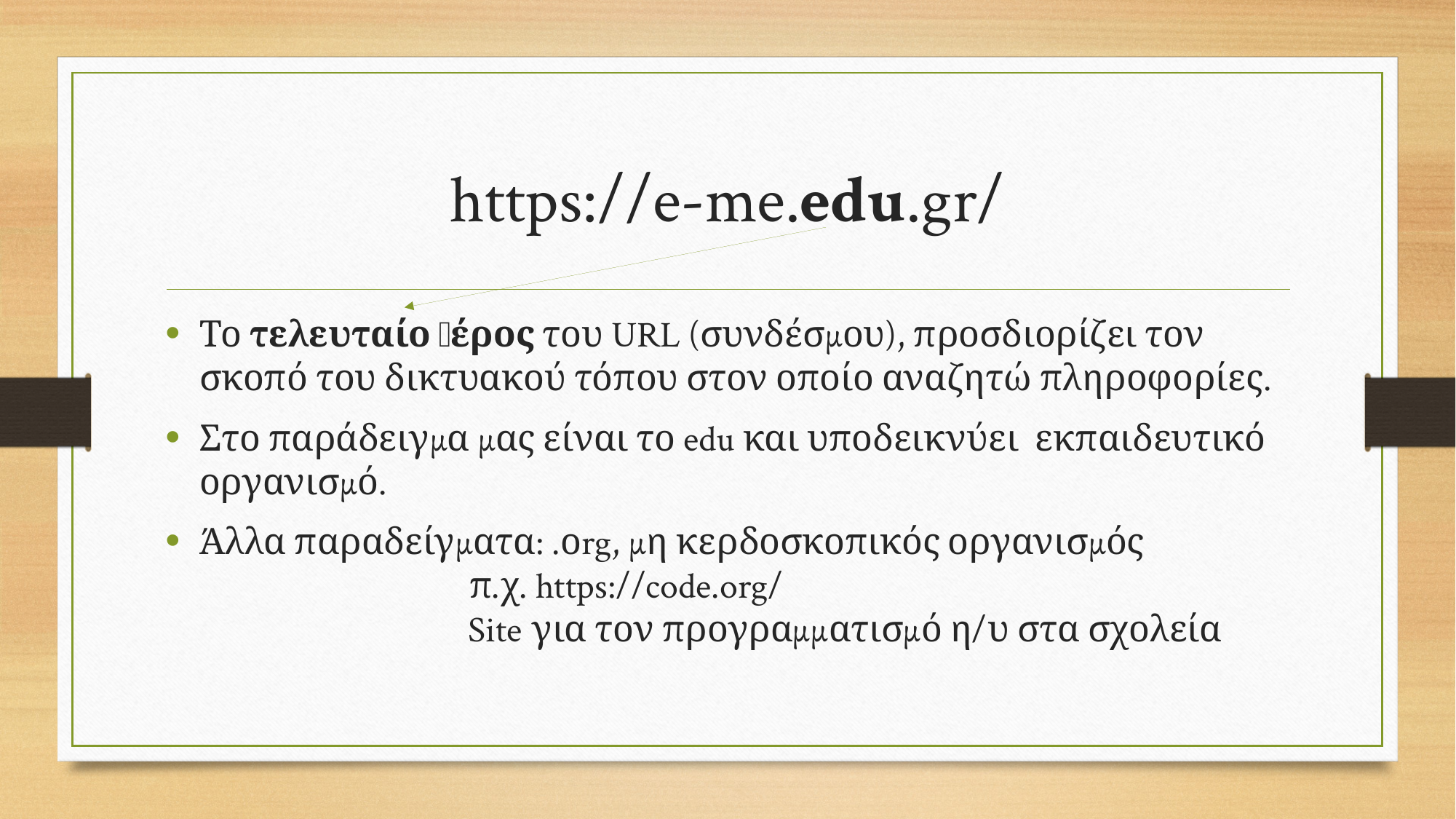

# https://e-me.edu.gr/
Το τελευταίο μέρος του URL (συνδέσμου), προσδιορίζει τον σκοπό του δικτυακού τόπου στον οποίο αναζητώ πληροφορίες.
Στο παράδειγμα μας είναι το edu και υποδεικνύει  εκπαιδευτικό οργανισμό.
Άλλα παραδείγματα: .οrg, μη κερδοσκοπικός οργανισμός
                                 π.χ. https://code.org/
                                 Site για τον προγραμματισμό η/υ στα σχολεία